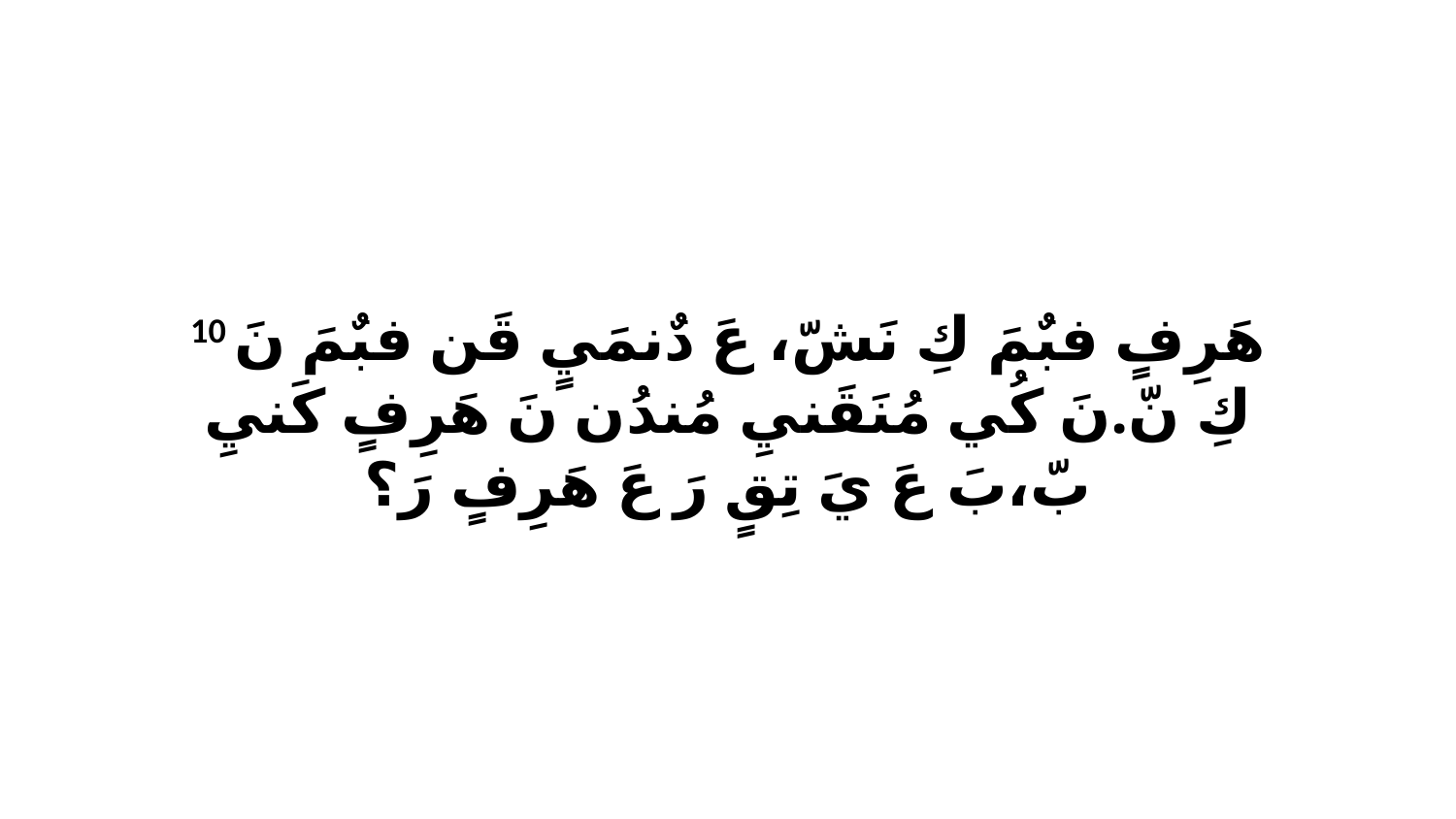

10 هَرِفٍ فبٌمَ كِ نَشّ، عَ دٌنمَيٍ قَن فبٌمَ نَ كِ نّ.نَ كُي مُنَقَنيِ مُندُن نَ هَرِفٍ كَنيِ بّ،بَ عَ يَ تِقٍ رَ عَ هَرِفٍ رَ؟